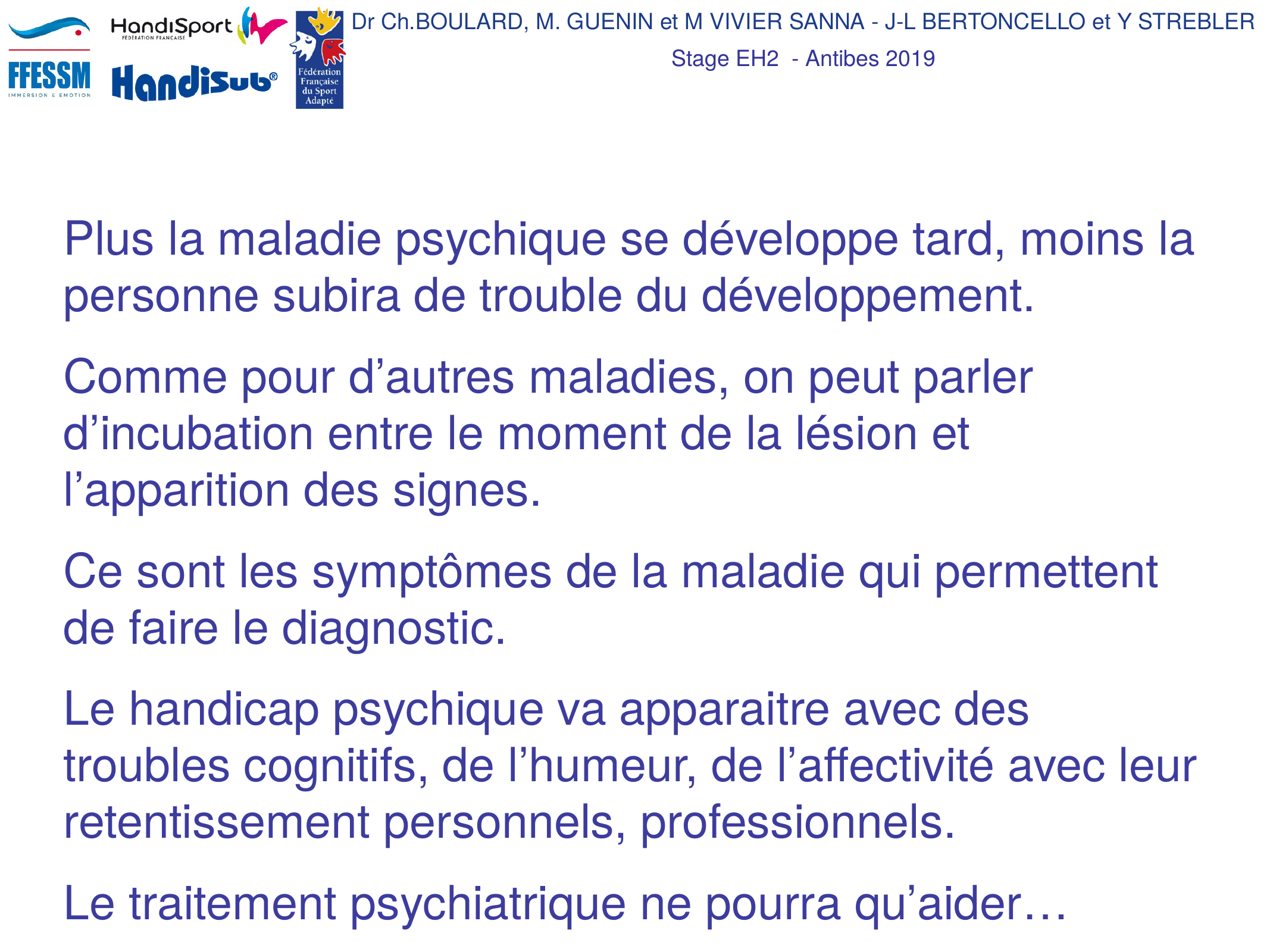

Plus la maladie psychique se développe tard, moins la personne subira de trouble du développement.
Comme pour d’autres maladies, on peut parler d’incubation entre le moment de la lésion et l’apparition des signes.
Ce sont les symptômes de la maladie qui permettent de faire le diagnostic.
Le handicap psychique va apparaitre avec des troubles cognitifs, de l’humeur, de l’affectivité avec leur retentissement personnels, professionnels.
Le traitement psychiatrique ne pourra qu’aider…